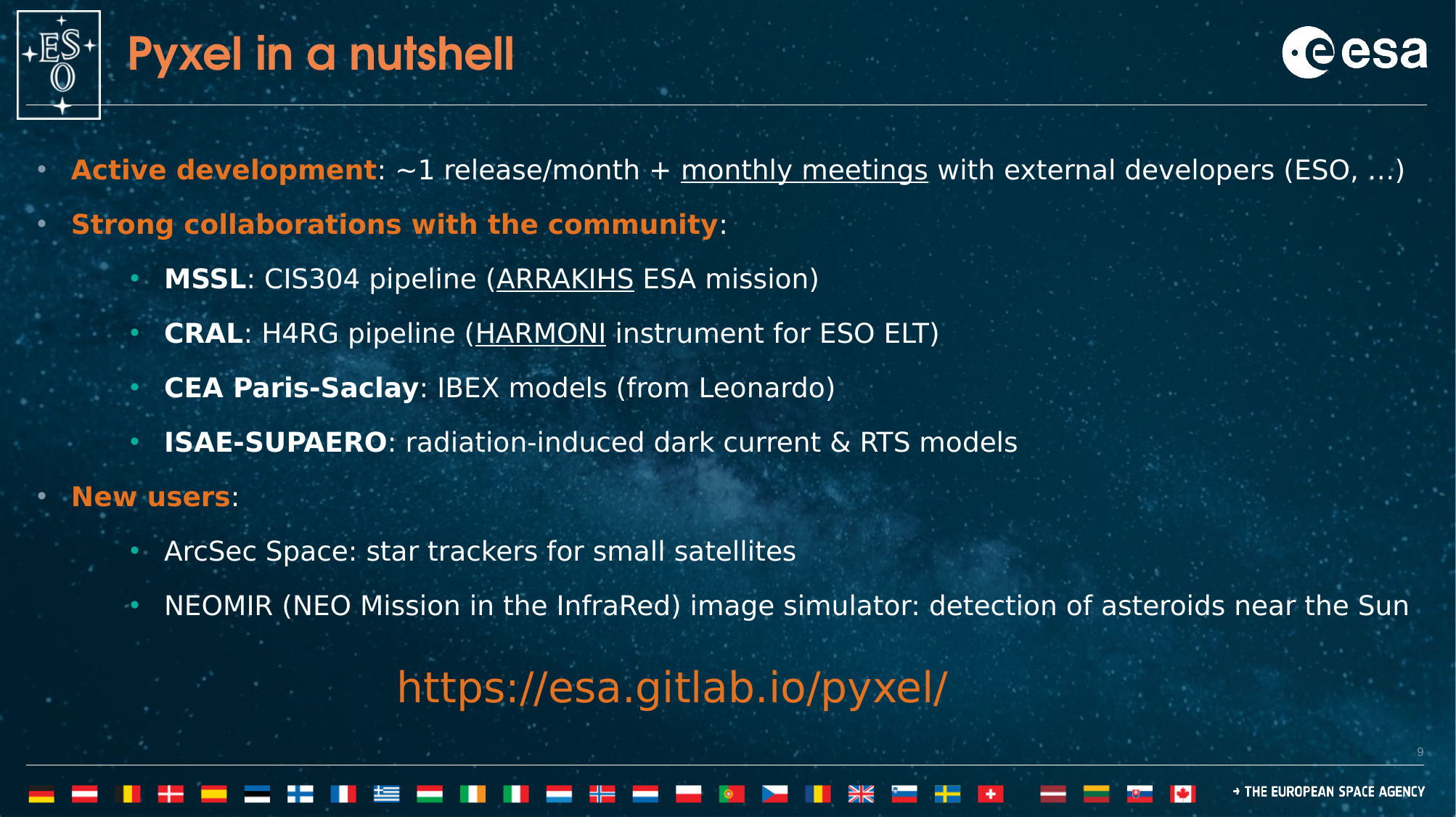

# Pyxel in a nutshell
Active development: ~1 release/month + monthly meetings with external developers (ESO, …)
Strong collaborations with the community:
MSSL: CIS304 pipeline (ARRAKIHS ESA mission)
CRAL: H4RG pipeline (HARMONI instrument for ESO ELT)
CEA Paris-Saclay: IBEX models (from Leonardo)
ISAE-SUPAERO: radiation-induced dark current & RTS models
New users:
ArcSec Space: star trackers for small satellites
NEOMIR (NEO Mission in the InfraRed) image simulator: detection of asteroids near the Sun
https://esa.gitlab.io/pyxel/